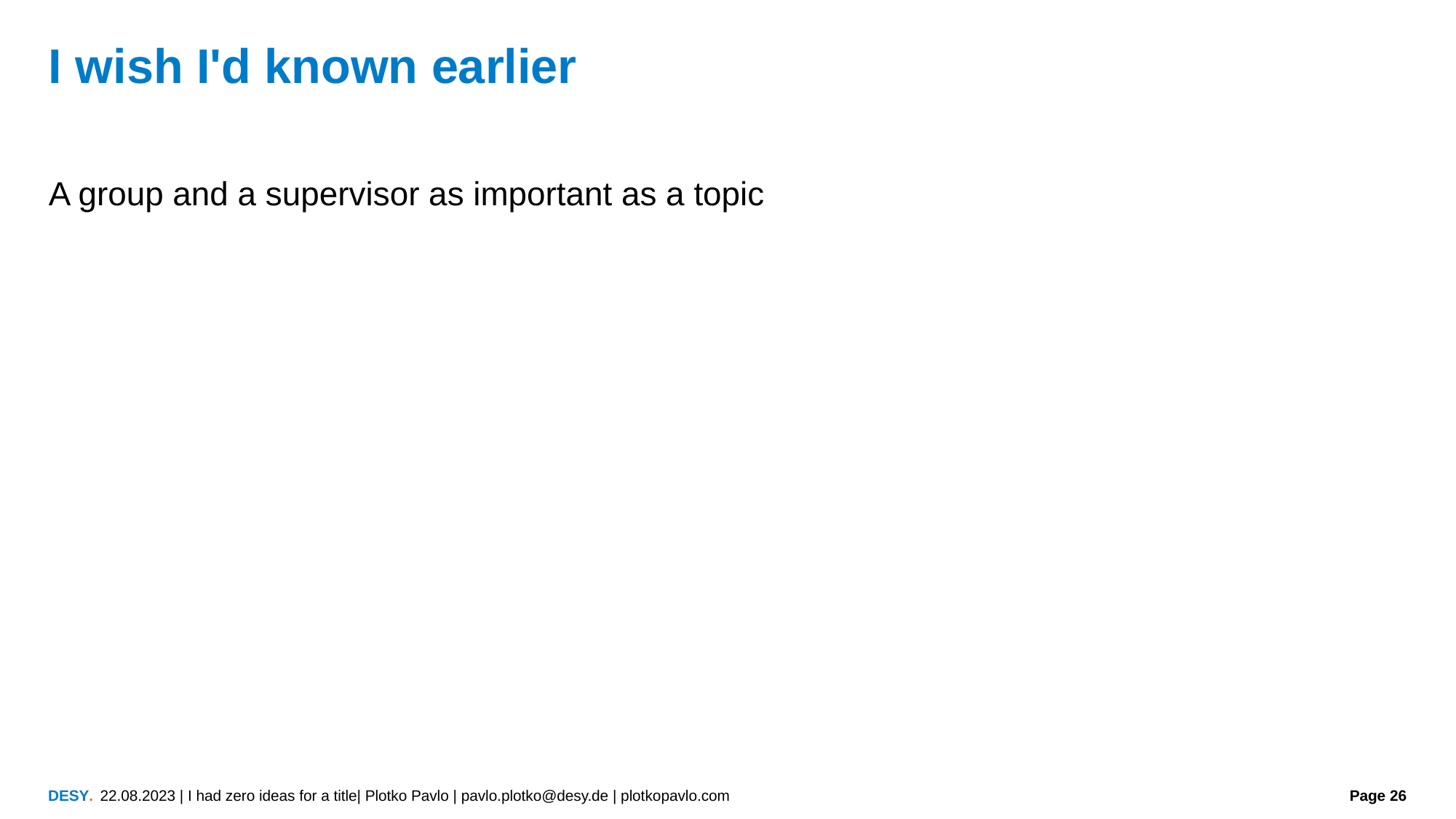

# I wish I'd known earlier

A group and a supervisor as important as a topic
22.08.2023 | I had zero ideas for a title| Plotko Pavlo | pavlo.plotko@desy.de | plotkopavlo.com